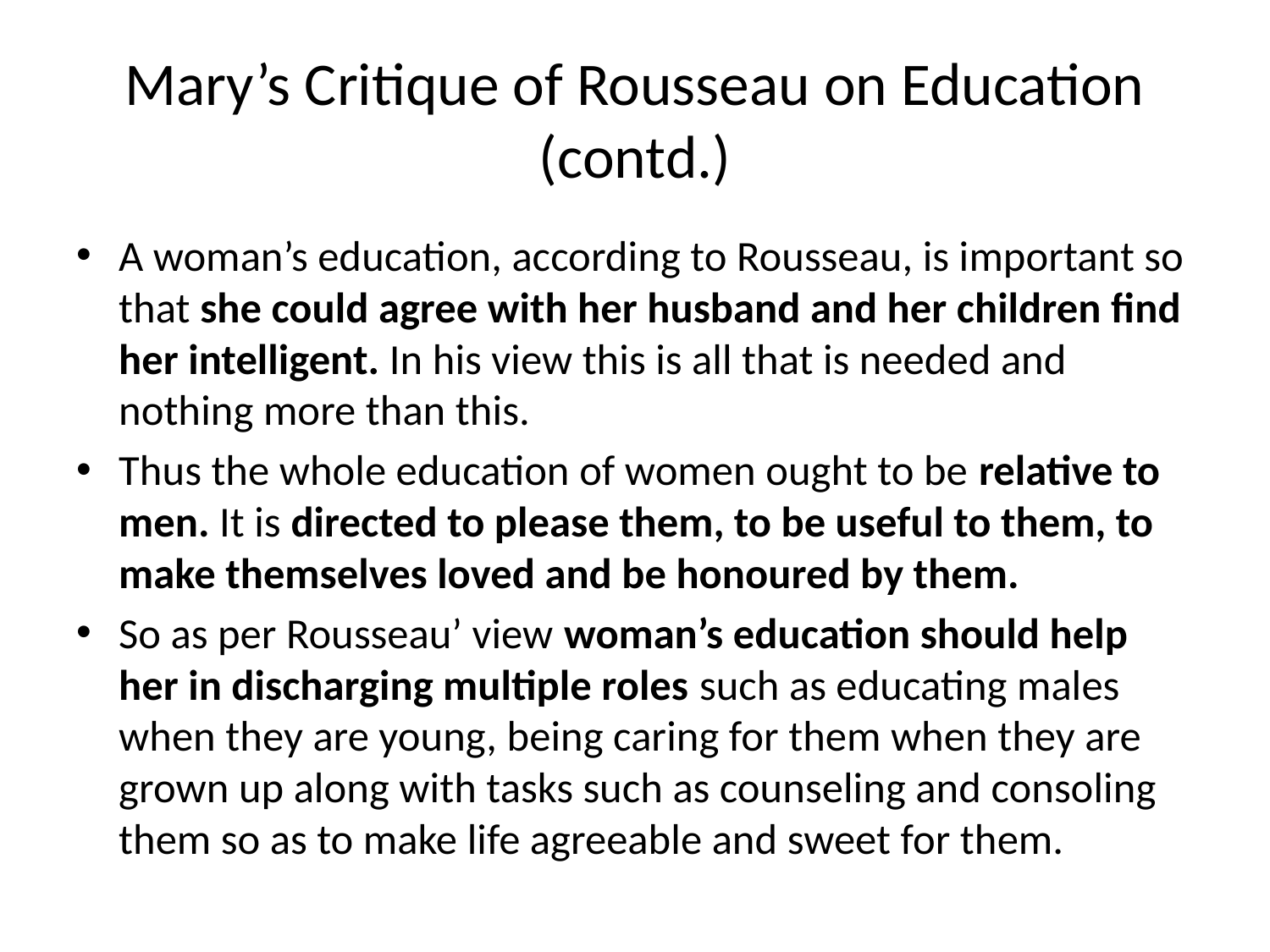

# Mary’s Critique of Rousseau on Education (contd.)
A woman’s education, according to Rousseau, is important so that she could agree with her husband and her children find her intelligent. In his view this is all that is needed and nothing more than this.
Thus the whole education of women ought to be relative to men. It is directed to please them, to be useful to them, to make themselves loved and be honoured by them.
So as per Rousseau’ view woman’s education should help her in discharging multiple roles such as educating males when they are young, being caring for them when they are grown up along with tasks such as counseling and consoling them so as to make life agreeable and sweet for them.